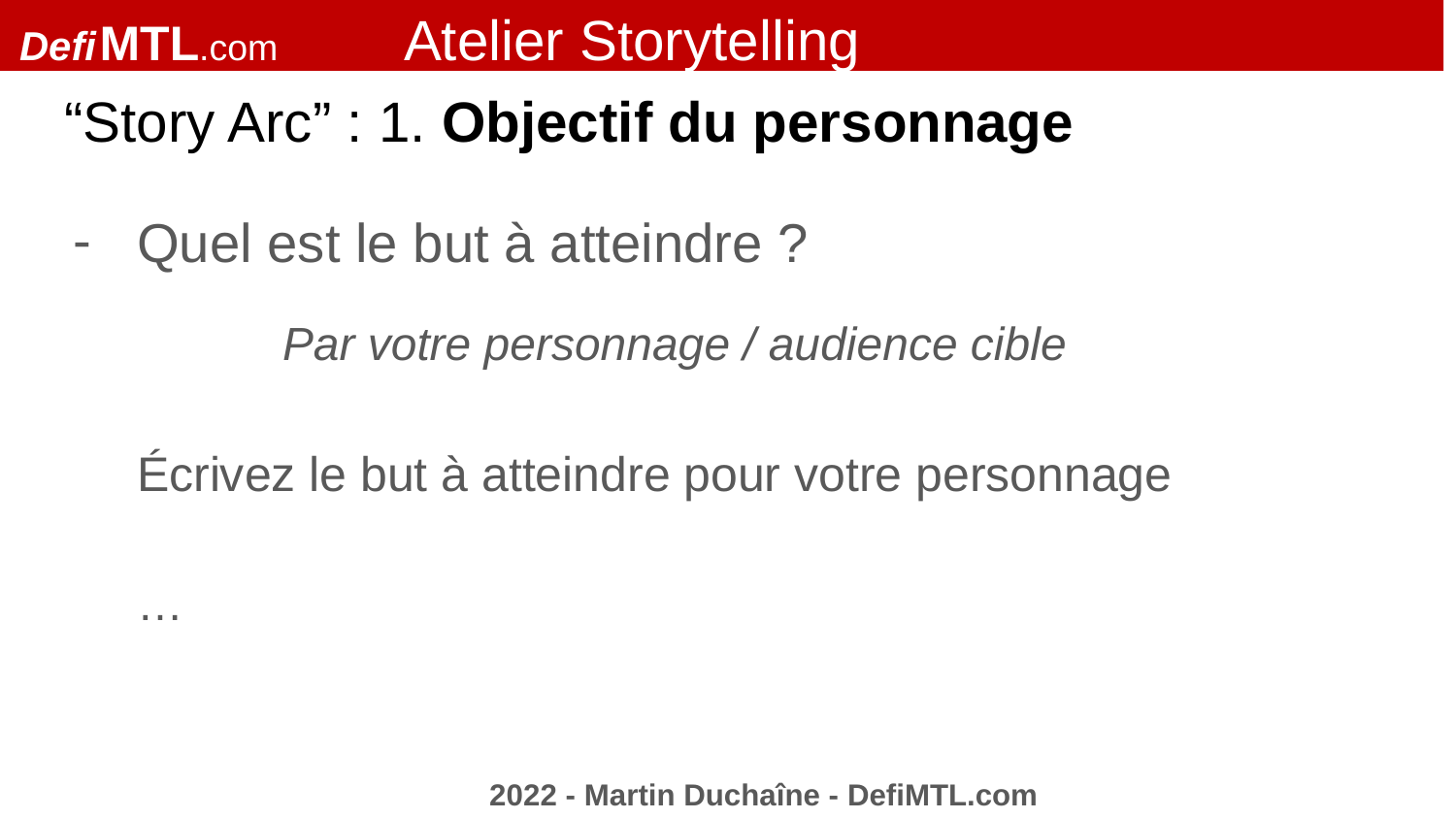

Defi MTL.com       Atelier Storytelling
# “Story Arc” : 1. Objectif du personnage
Quel est le but à atteindre ?
	Par votre personnage / audience cible
Écrivez le but à atteindre pour votre personnage
…

2022 - Martin Duchaîne - DefiMTL.com